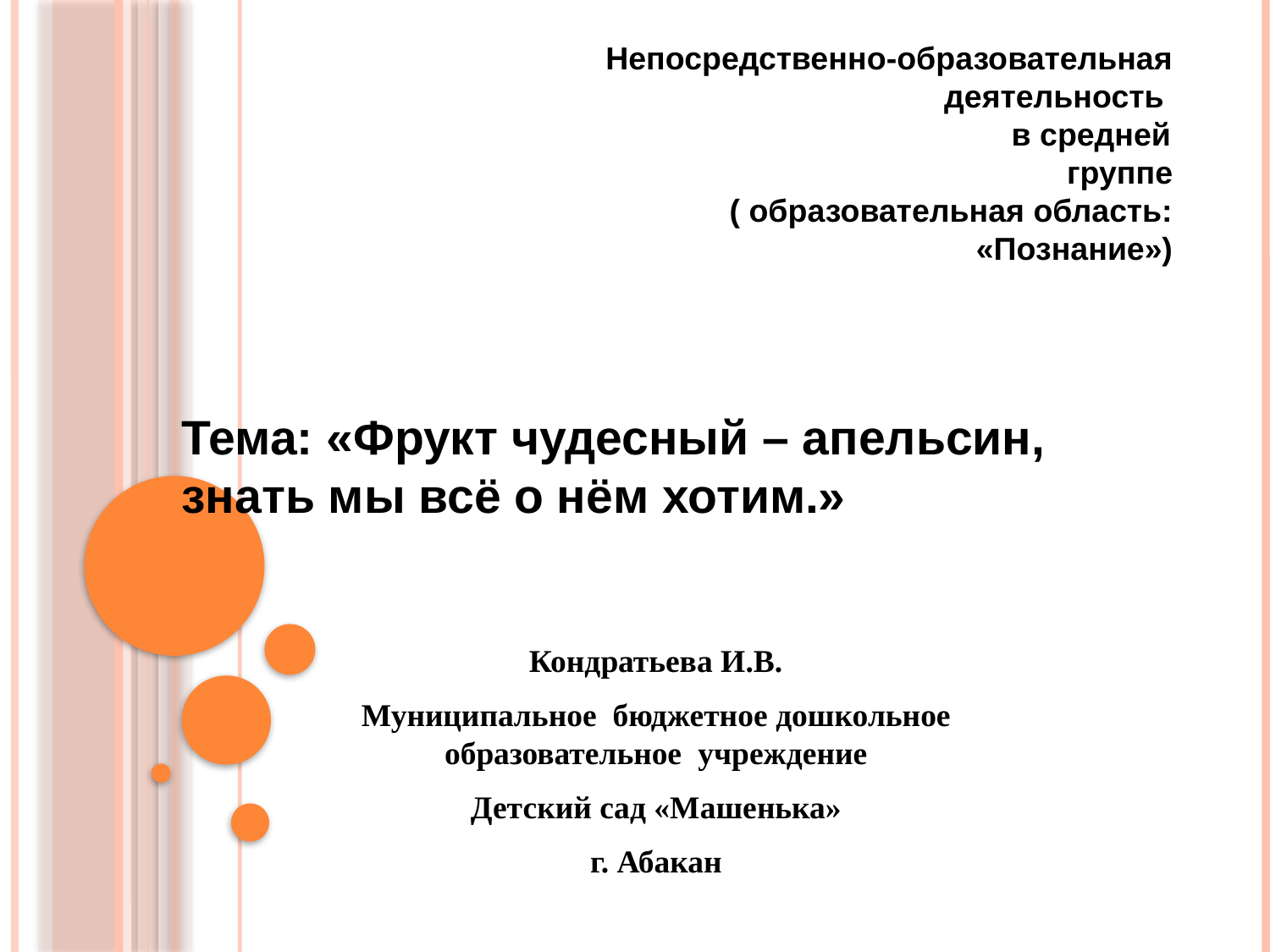

#
Непосредственно-образовательная деятельность
                                                           в средней группе
               ( образовательная область: «Познание»)

Тема: «Фрукт чудесный – апельсин, знать мы всё о нём хотим.»
Кондратьева И.В.
Муниципальное  бюджетное дошкольное образовательное  учреждение
Детский сад «Машенька»
г. Абакан